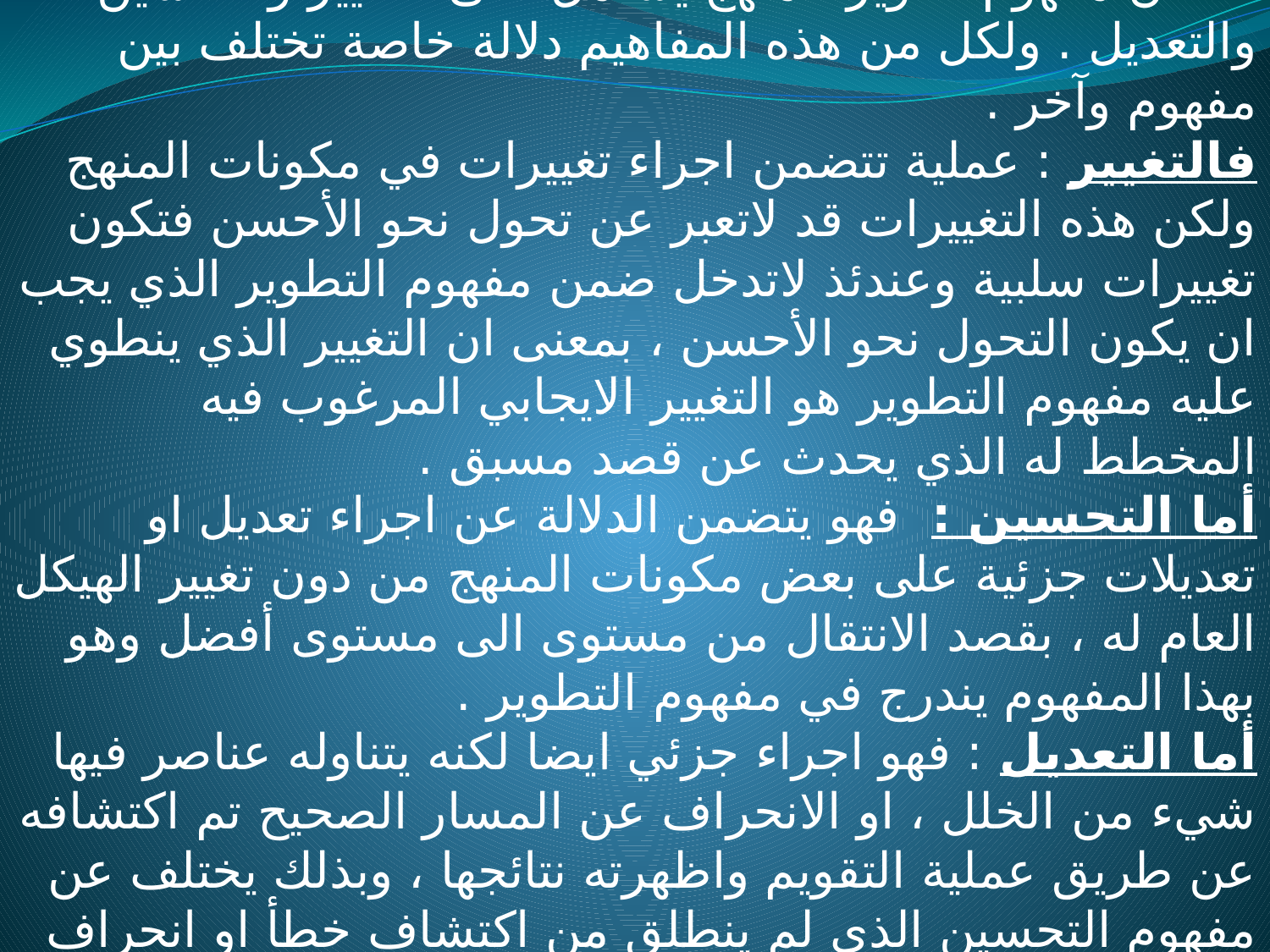

مفهوم تطوير المنهج
     ان مفهوم تطوير المنهج يشتمل على التغيير والتحسين والتعديل . ولكل من هذه المفاهيم دلالة خاصة تختلف بين مفهوم وآخر .
فالتغيير : عملية تتضمن اجراء تغييرات في مكونات المنهج ولكن هذه التغييرات قد لاتعبر عن تحول نحو الأحسن فتكون تغييرات سلبية وعندئذ لاتدخل ضمن مفهوم التطوير الذي يجب ان يكون التحول نحو الأحسن ، بمعنى ان التغيير الذي ينطوي عليه مفهوم التطوير هو التغيير الايجابي المرغوب فيه المخطط له الذي يحدث عن قصد مسبق .
أما التحسين :  فهو يتضمن الدلالة عن اجراء تعديل او تعديلات جزئية على بعض مكونات المنهج من دون تغيير الهيكل العام له ، بقصد الانتقال من مستوى الى مستوى أفضل وهو بهذا المفهوم يندرج في مفهوم التطوير .
أما التعديل : فهو اجراء جزئي ايضا لكنه يتناوله عناصر فيها شيء من الخلل ، او الانحراف عن المسار الصحيح تم اكتشافه عن طريق عملية التقويم واظهرته نتائجها ، وبذلك يختلف عن مفهوم التحسين الذي لم ينطلق من اكتشاف خطأ او انحراف انما ينطلق من مستوى معين الى مستوى افضل منه .